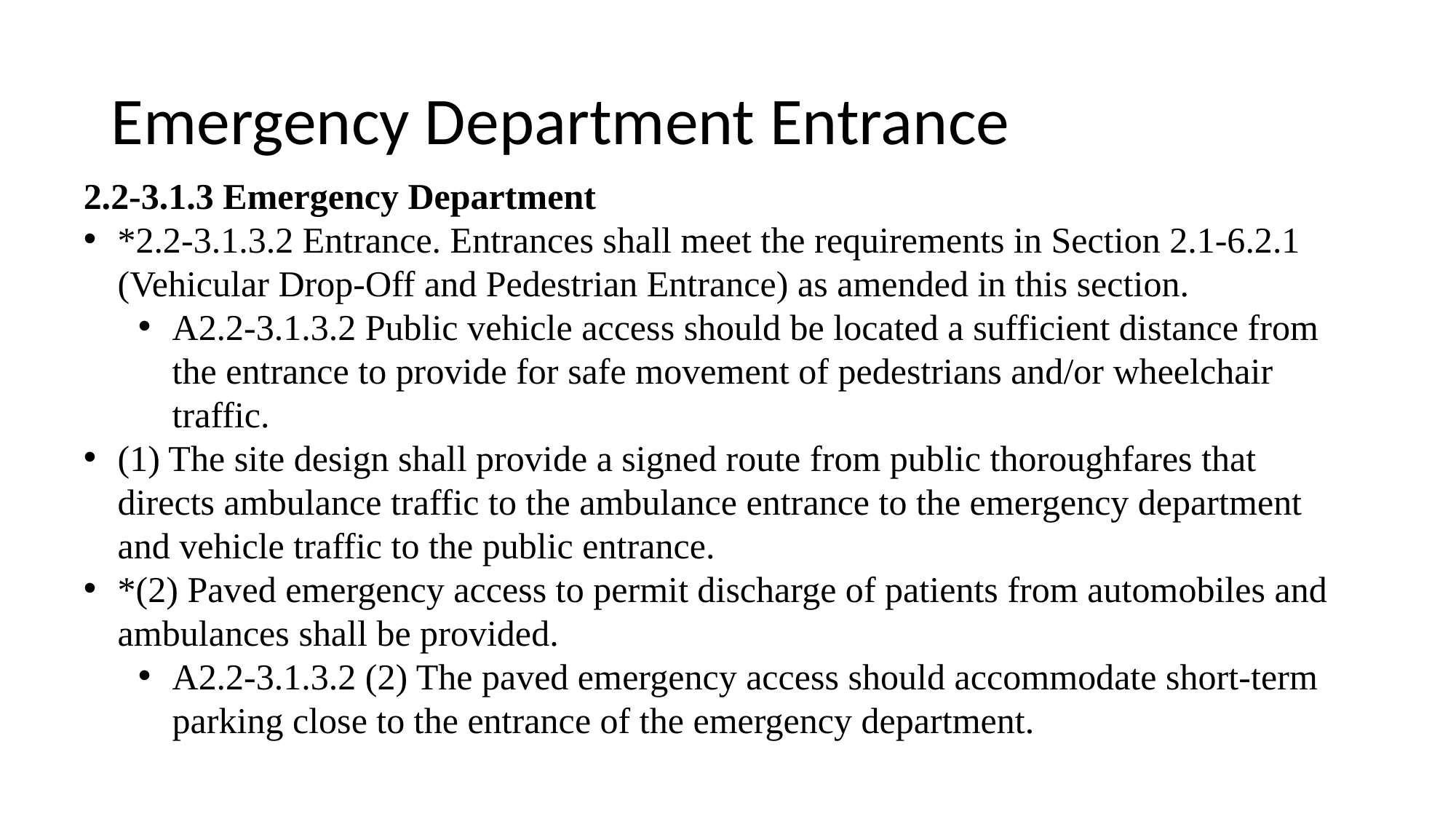

# Emergency Department Entrance
2.2-3.1.3 Emergency Department
*2.2-3.1.3.2 Entrance. Entrances shall meet the requirements in Section 2.1-6.2.1 (Vehicular Drop-Off and Pedestrian Entrance) as amended in this section.
A2.2-3.1.3.2 Public vehicle access should be located a sufficient distance from the entrance to provide for safe movement of pedestrians and/or wheelchair traffic.
(1) The site design shall provide a signed route from public thoroughfares that directs ambulance traffic to the ambulance entrance to the emergency department and vehicle traffic to the public entrance.
*(2) Paved emergency access to permit discharge of patients from automobiles and ambulances shall be provided.
A2.2-3.1.3.2 (2) The paved emergency access should accommodate short-term parking close to the entrance of the emergency department.